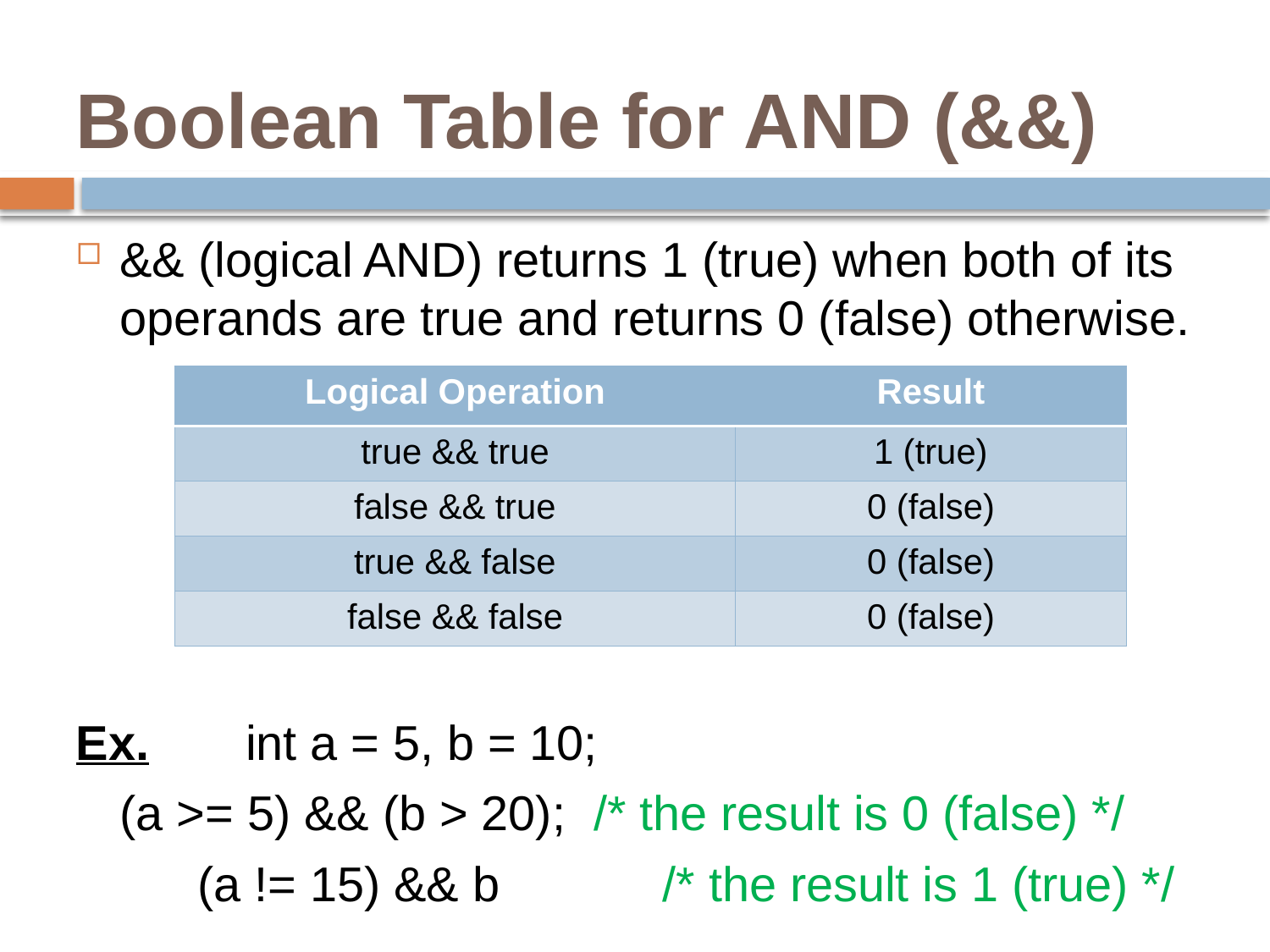

# Boolean Table for AND (&&)
&& (logical AND) returns 1 (true) when both of its operands are true and returns 0 (false) otherwise.

Ex.	int a = 5, b = 10;
		(a >= 5) && (b > 20);  /* the result is 0 (false) */
         (a != 15) && b            /* the result is 1 (true) */
| Logical Operation | Result |
| --- | --- |
| true && true | 1 (true) |
| false && true | 0 (false) |
| true && false | 0 (false) |
| false && false | 0 (false) |